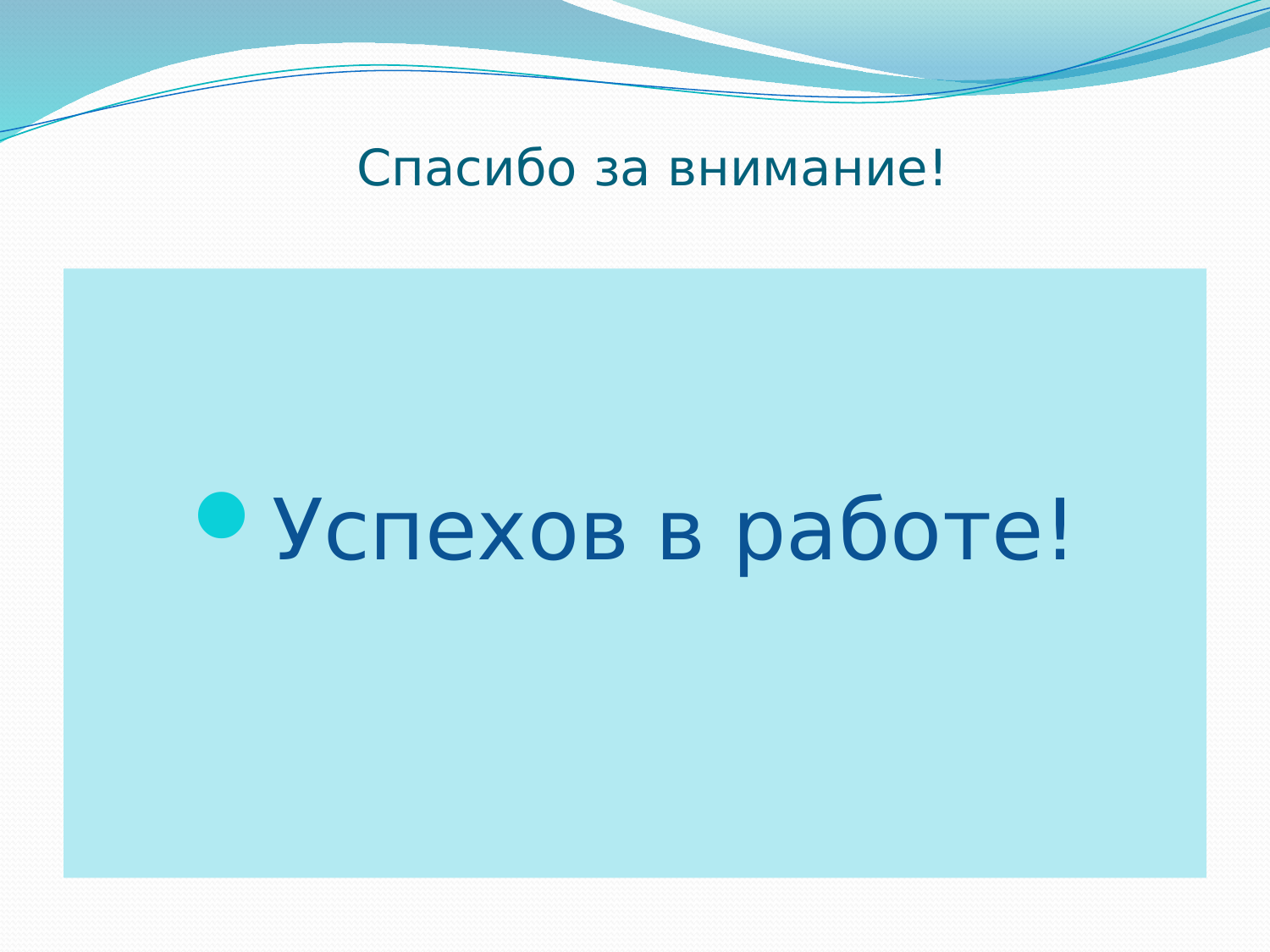

# Спасибо за внимание!

Успехов в работе!